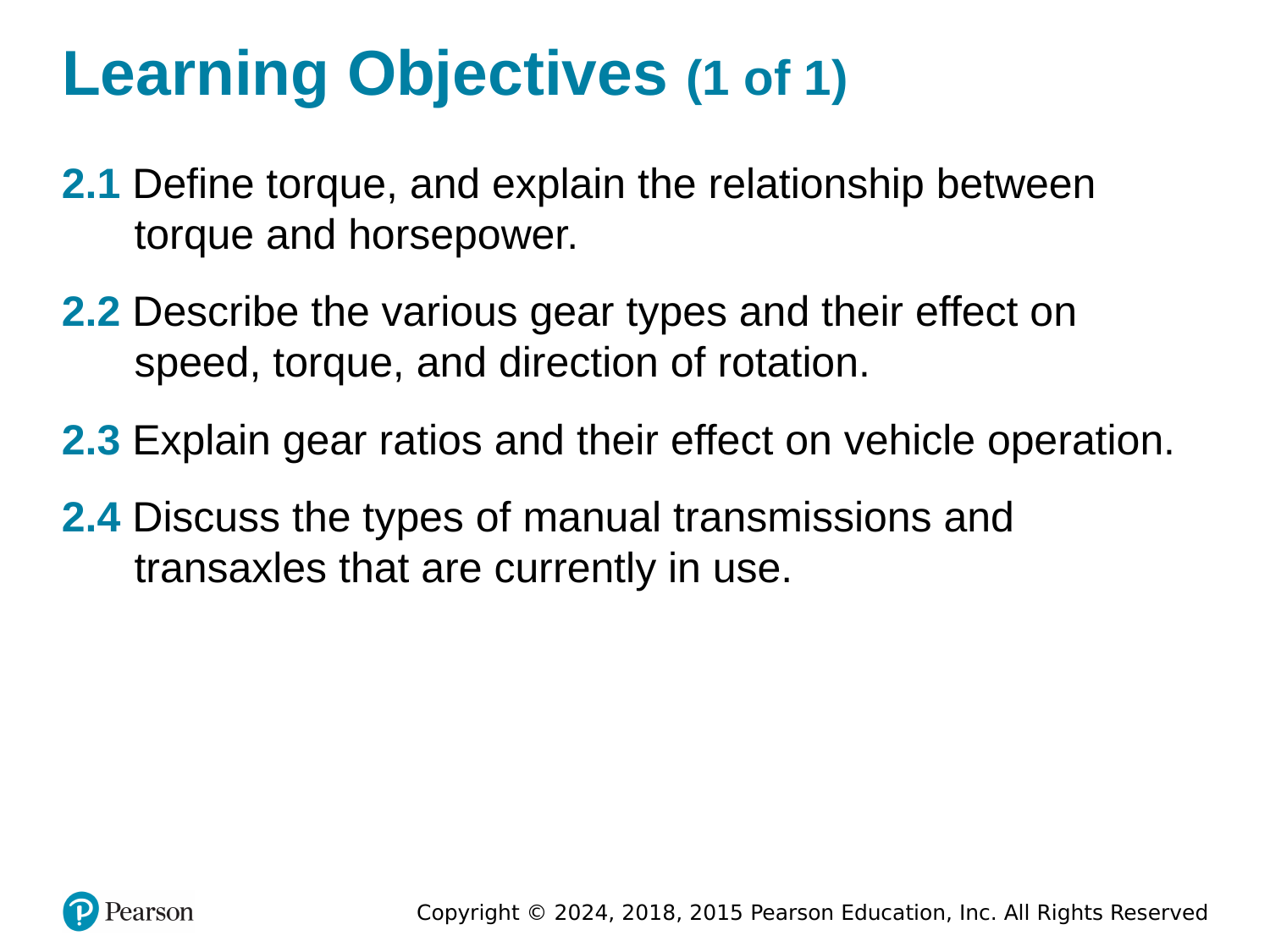

# Learning Objectives (1 of 1)
2.1 Define torque, and explain the relationship between torque and horsepower.
2.2 Describe the various gear types and their effect on speed, torque, and direction of rotation.
2.3 Explain gear ratios and their effect on vehicle operation.
2.4 Discuss the types of manual transmissions and transaxles that are currently in use.